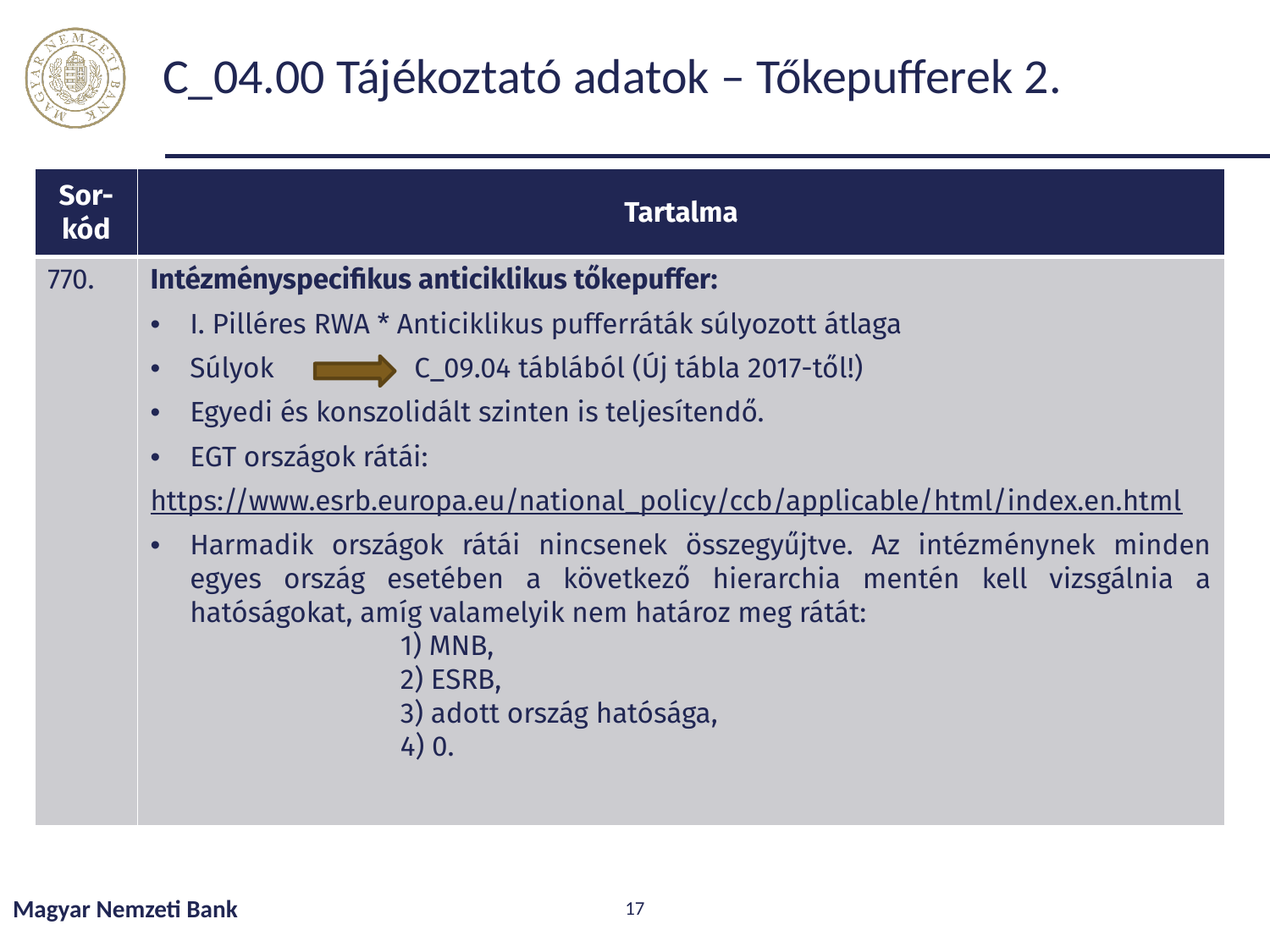

# C_04.00 Tájékoztató adatok – Tőkepufferek 2.
| Sor- kód | Tartalma |
| --- | --- |
| 770. | Intézményspecifikus anticiklikus tőkepuffer: I. Pilléres RWA \* Anticiklikus pufferráták súlyozott átlaga Súlyok C\_09.04 táblából (Új tábla 2017-től!) Egyedi és konszolidált szinten is teljesítendő. EGT országok rátái: https://www.esrb.europa.eu/national\_policy/ccb/applicable/html/index.en.html Harmadik országok rátái nincsenek összegyűjtve. Az intézménynek minden egyes ország esetében a következő hierarchia mentén kell vizsgálnia a hatóságokat, amíg valamelyik nem határoz meg rátát: 1) MNB, 2) ESRB, 3) adott ország hatósága, 4) 0. |

Magyar Nemzeti Bank
17